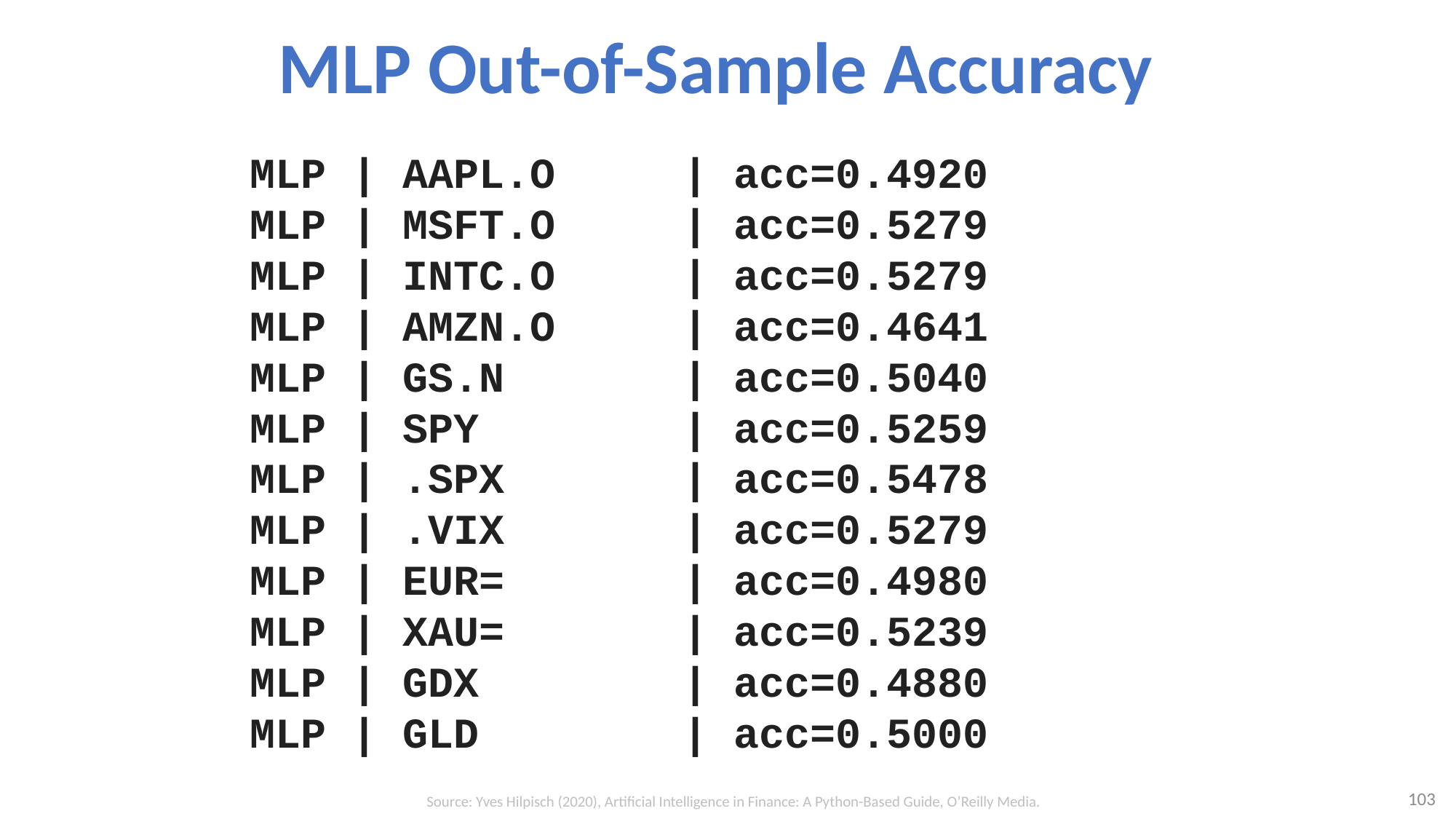

# MLP Out-of-Sample Accuracy
MLP | AAPL.O     | acc=0.4920
MLP | MSFT.O     | acc=0.5279
MLP | INTC.O     | acc=0.5279
MLP | AMZN.O     | acc=0.4641
MLP | GS.N       | acc=0.5040
MLP | SPY        | acc=0.5259
MLP | .SPX       | acc=0.5478
MLP | .VIX       | acc=0.5279
MLP | EUR=       | acc=0.4980
MLP | XAU=       | acc=0.5239
MLP | GDX        | acc=0.4880
MLP | GLD        | acc=0.5000
103
Source: Yves Hilpisch (2020), Artificial Intelligence in Finance: A Python-Based Guide, O’Reilly Media.